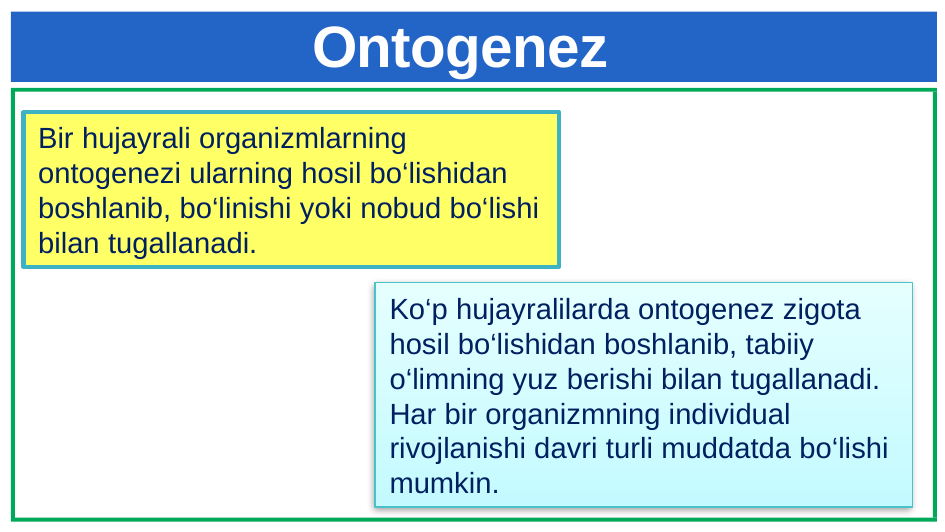

# Ontogenez
Bir hujayrali organizmlarning ontogenezi ularning hosil bo‘lishidan boshlanib, bo‘linishi yoki nobud bo‘lishi bilan tugallanadi.
Ko‘p hujayralilarda ontogenez zigota hosil bo‘lishidan boshlanib, tabiiy o‘limning yuz berishi bilan tugallanadi. Har bir organizmning individual rivojlanishi davri turli muddatda bo‘lishi mumkin.